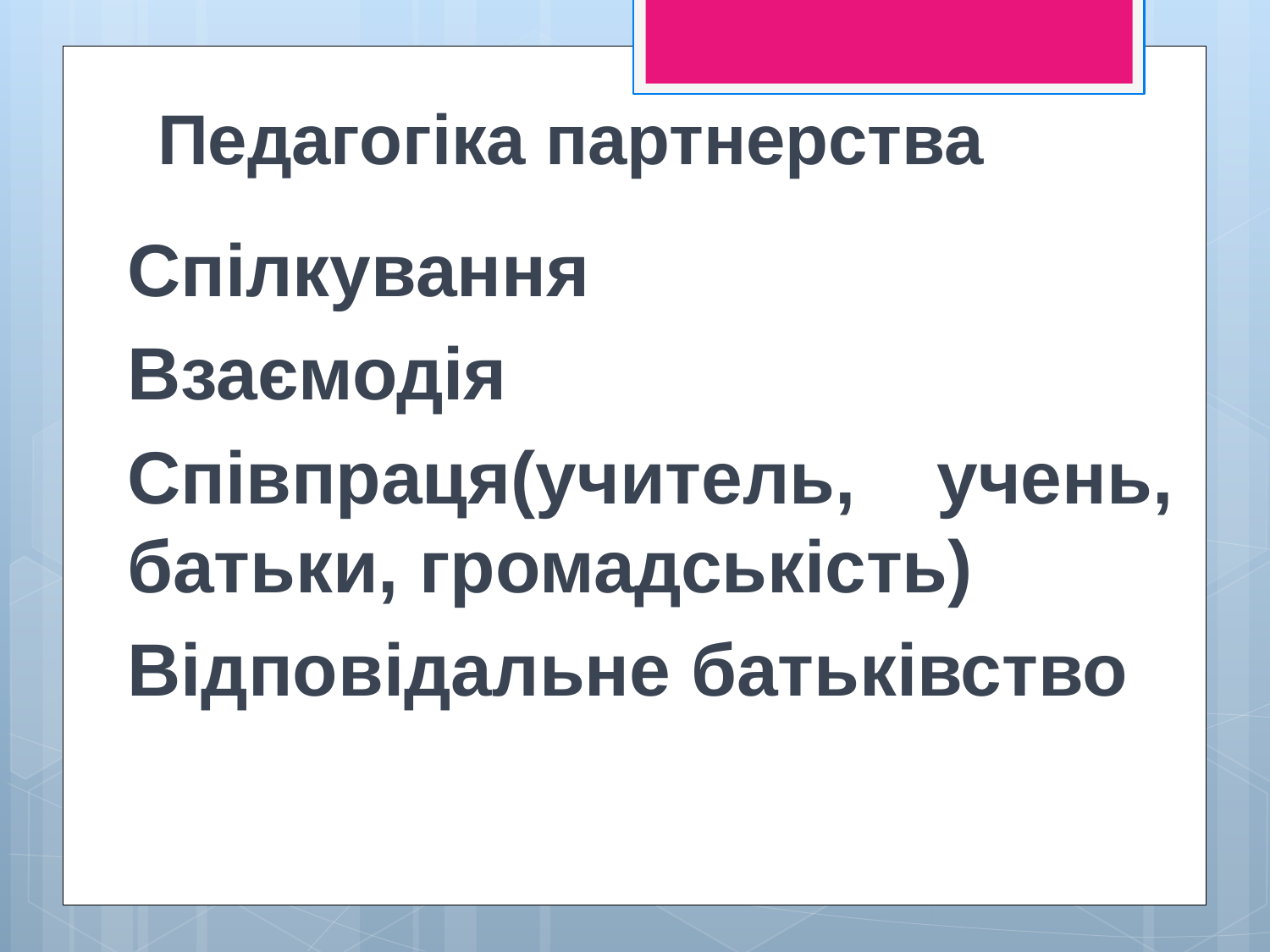

# Педагогіка партнерства
Спілкування
Взаємодія
Співпраця(учитель, учень, батьки, громадськість)
Відповідальне батьківство